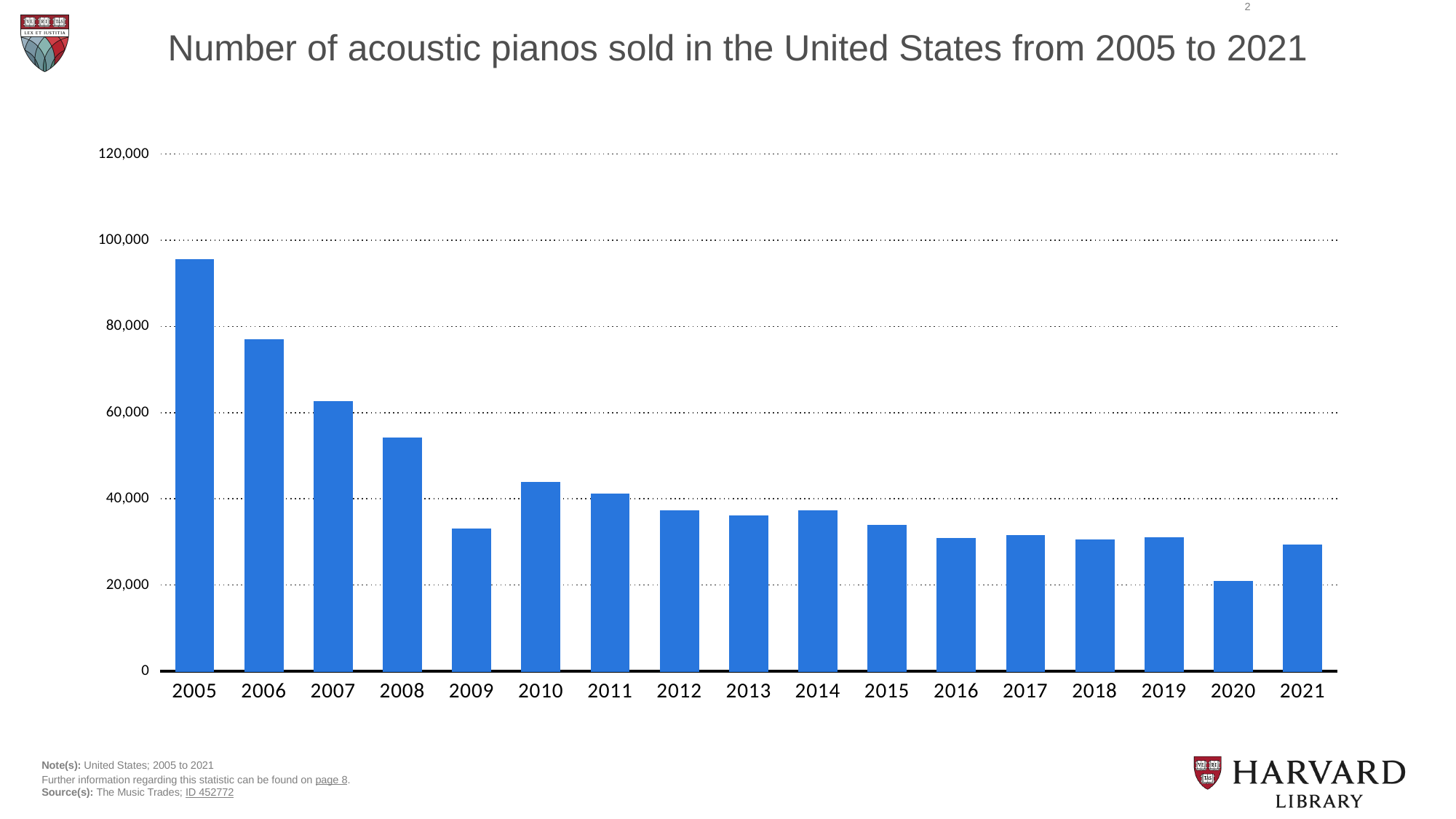

2
Number of acoustic pianos sold in the United States from 2005 to 2021

### Chart

| Category | Column1 |
|---|---|
| 2005 | 95518.0 |
| 2006 | 76966.0 |
| 2007 | 62536.0 |
| 2008 | 54182.0 |
| 2009 | 33060.0 |
| 2010 | 43778.0 |
| 2011 | 41054.0 |
| 2012 | 37200.0 |
| 2013 | 36144.0 |
| 2014 | 37253.0 |
| 2015 | 33813.0 |
| 2016 | 30795.0 |
| 2017 | 31530.0 |
| 2018 | 30516.0 |
| 2019 | 31073.0 |
| 2020 | 20870.0 |
| 2021 | 29236.0 |
Note(s): United States; 2005 to 2021
Further information regarding this statistic can be found on page 8.
Source(s): The Music Trades; ID 452772